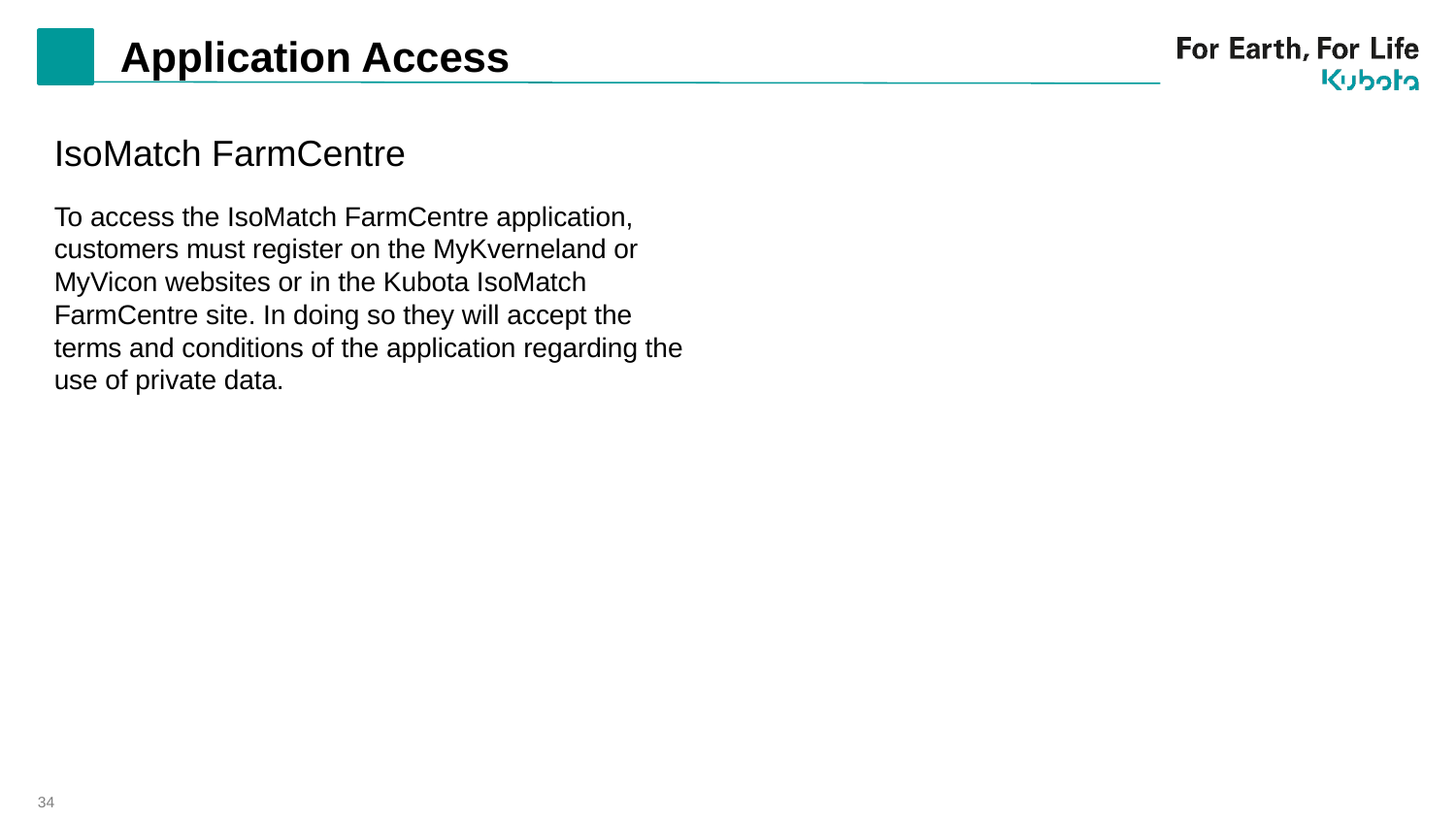

# Application Access
IsoMatch FarmCentre

To access the IsoMatch FarmCentre application, customers must register on the MyKverneland or MyVicon websites or in the Kubota IsoMatch FarmCentre site. In doing so they will accept the terms and conditions of the application regarding the use of private data.